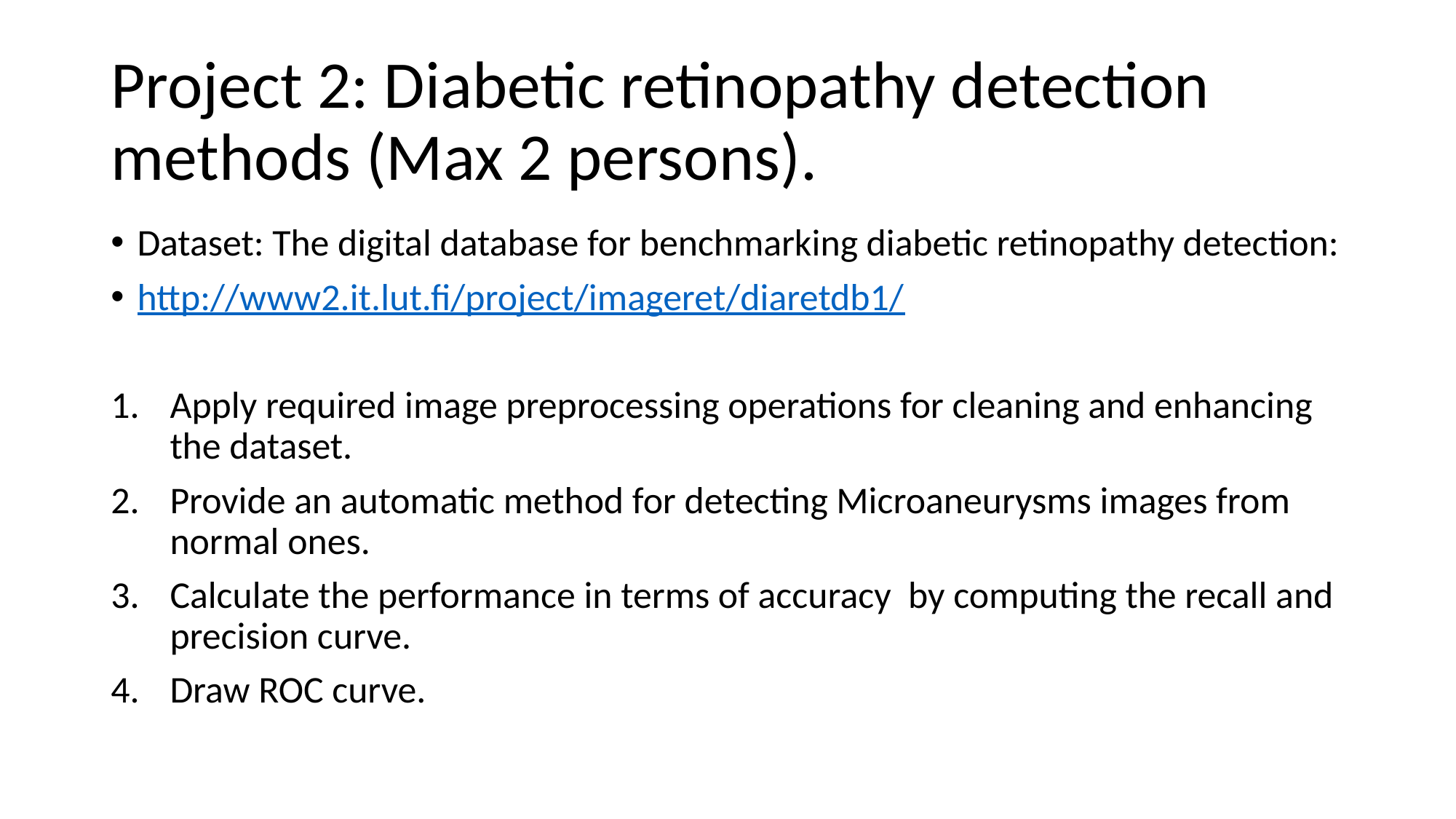

# Project 2: Diabetic retinopathy detection methods (Max 2 persons).
Dataset: The digital database for benchmarking diabetic retinopathy detection:
http://www2.it.lut.fi/project/imageret/diaretdb1/

Apply required image preprocessing operations for cleaning and enhancing the dataset.
Provide an automatic method for detecting Microaneurysms images from normal ones.
Calculate the performance in terms of accuracy  by computing the recall and precision curve.
Draw ROC curve.